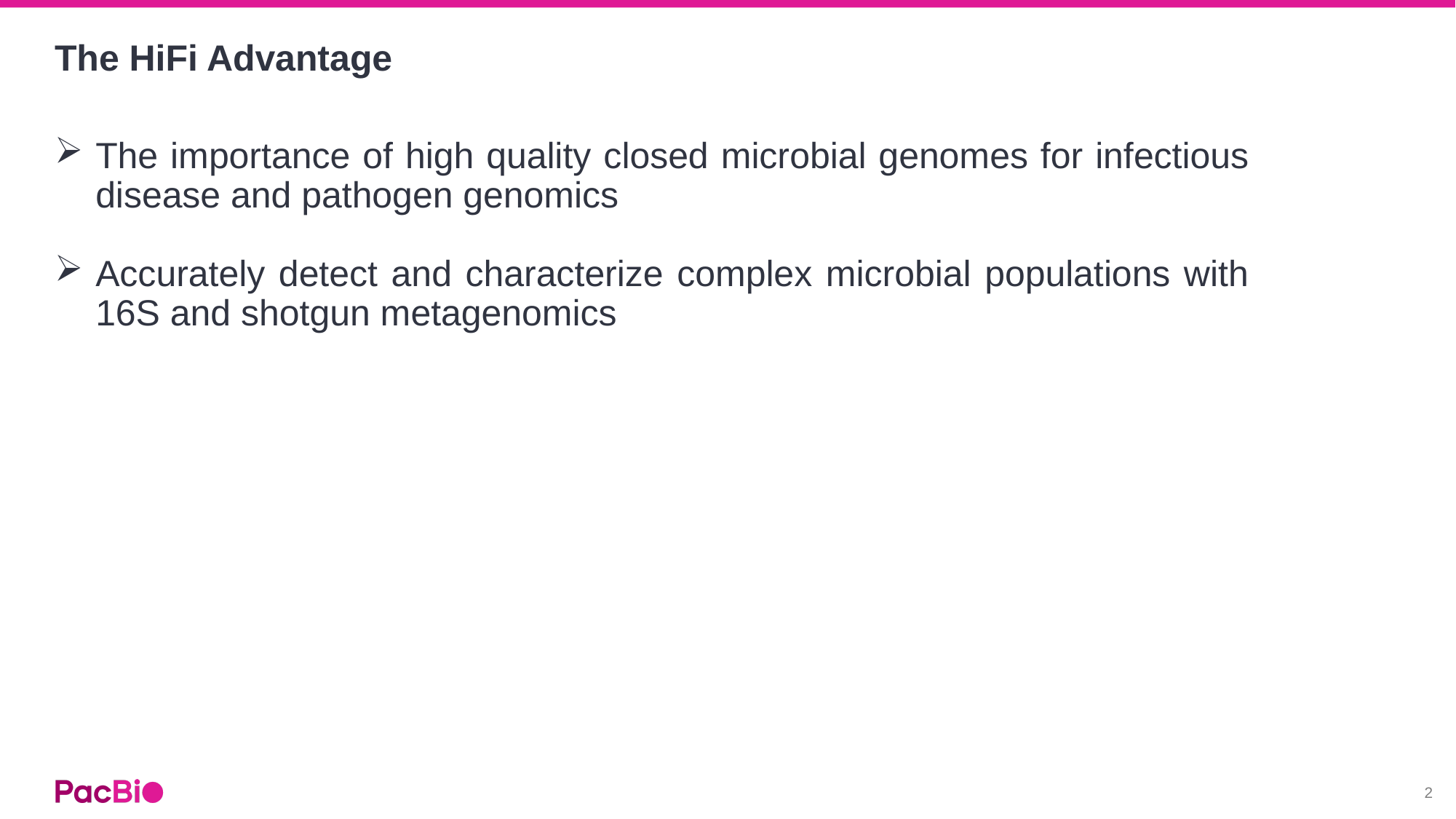

# The HiFi Advantage
The importance of high quality closed microbial genomes for infectious disease and pathogen genomics

Accurately detect and characterize complex microbial populations with 16S and shotgun metagenomics